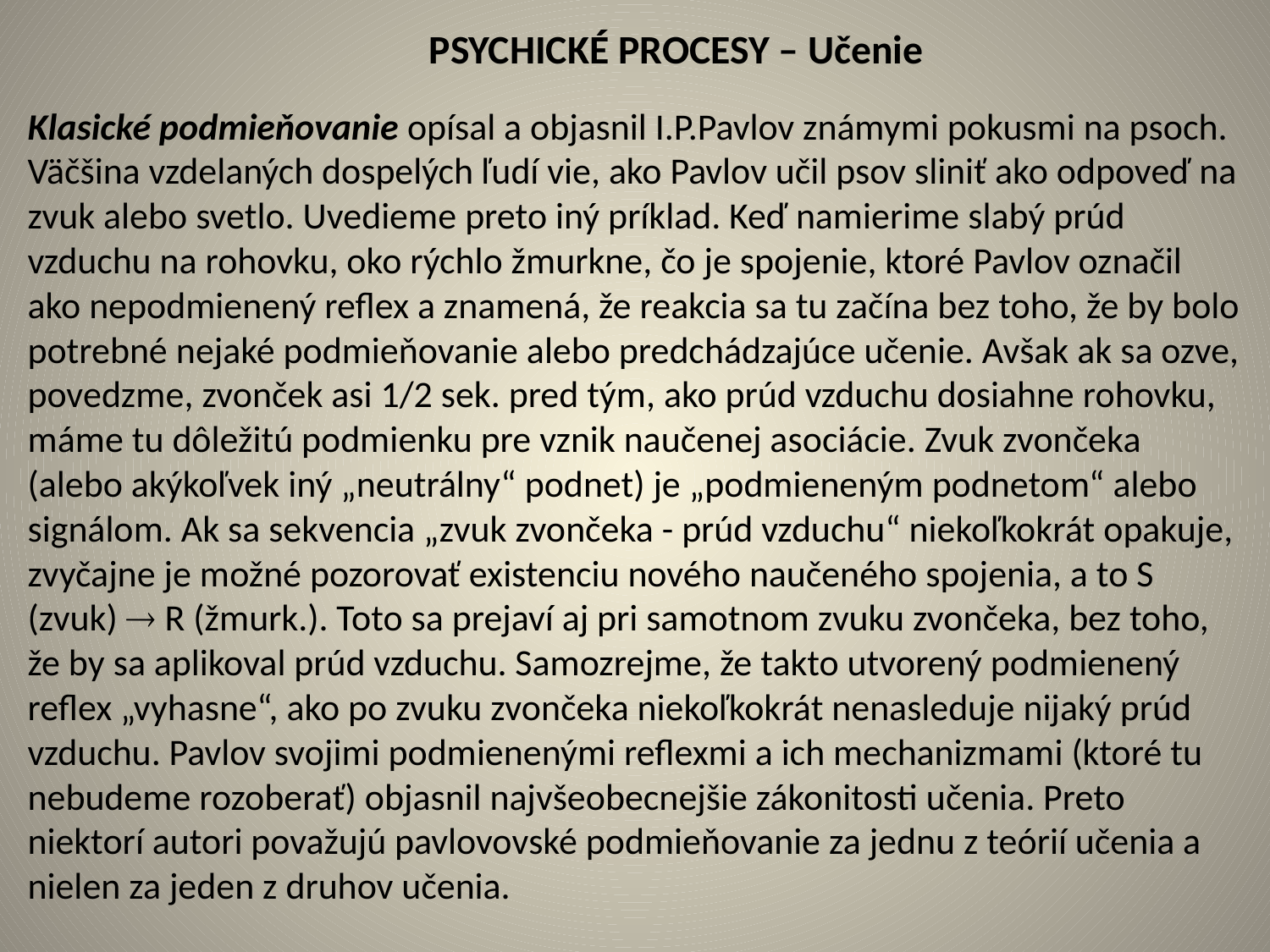

# PSYCHICKÉ PROCESY – Učenie
Klasické podmieňovanie opísal a objasnil I.P.Pavlov známymi pokusmi na psoch. Väčšina vzdelaných dospelých ľudí vie, ako Pavlov učil psov sliniť ako odpoveď na zvuk alebo svetlo. Uvedieme preto iný príklad. Keď namierime slabý prúd vzduchu na rohovku, oko rýchlo žmurkne, čo je spojenie, ktoré Pavlov označil ako nepodmienený reflex a znamená, že reakcia sa tu začína bez toho, že by bolo potrebné nejaké podmieňovanie alebo predchádzajúce učenie. Avšak ak sa ozve, povedzme, zvonček asi 1/2 sek. pred tým, ako prúd vzduchu dosiahne rohovku, máme tu dôležitú podmienku pre vznik naučenej asociácie. Zvuk zvončeka (alebo akýkoľvek iný „neutrálny“ podnet) je „podmieneným podnetom“ alebo signálom. Ak sa sekvencia „zvuk zvončeka - prúd vzduchu“ niekoľkokrát opakuje, zvyčajne je možné pozorovať existenciu nového naučeného spojenia, a to S (zvuk) → R (žmurk.). Toto sa prejaví aj pri samotnom zvuku zvončeka, bez toho, že by sa aplikoval prúd vzduchu. Samozrejme, že takto utvorený podmienený reflex „vyhasne“, ako po zvuku zvončeka niekoľkokrát nenasleduje nijaký prúd vzduchu. Pavlov svojimi podmienenými reflexmi a ich mechanizmami (ktoré tu nebudeme rozoberať) objasnil najvšeobecnejšie zákonitosti učenia. Preto niektorí autori považujú pavlovovské podmieňovanie za jednu z teórií učenia a nielen za jeden z druhov učenia.